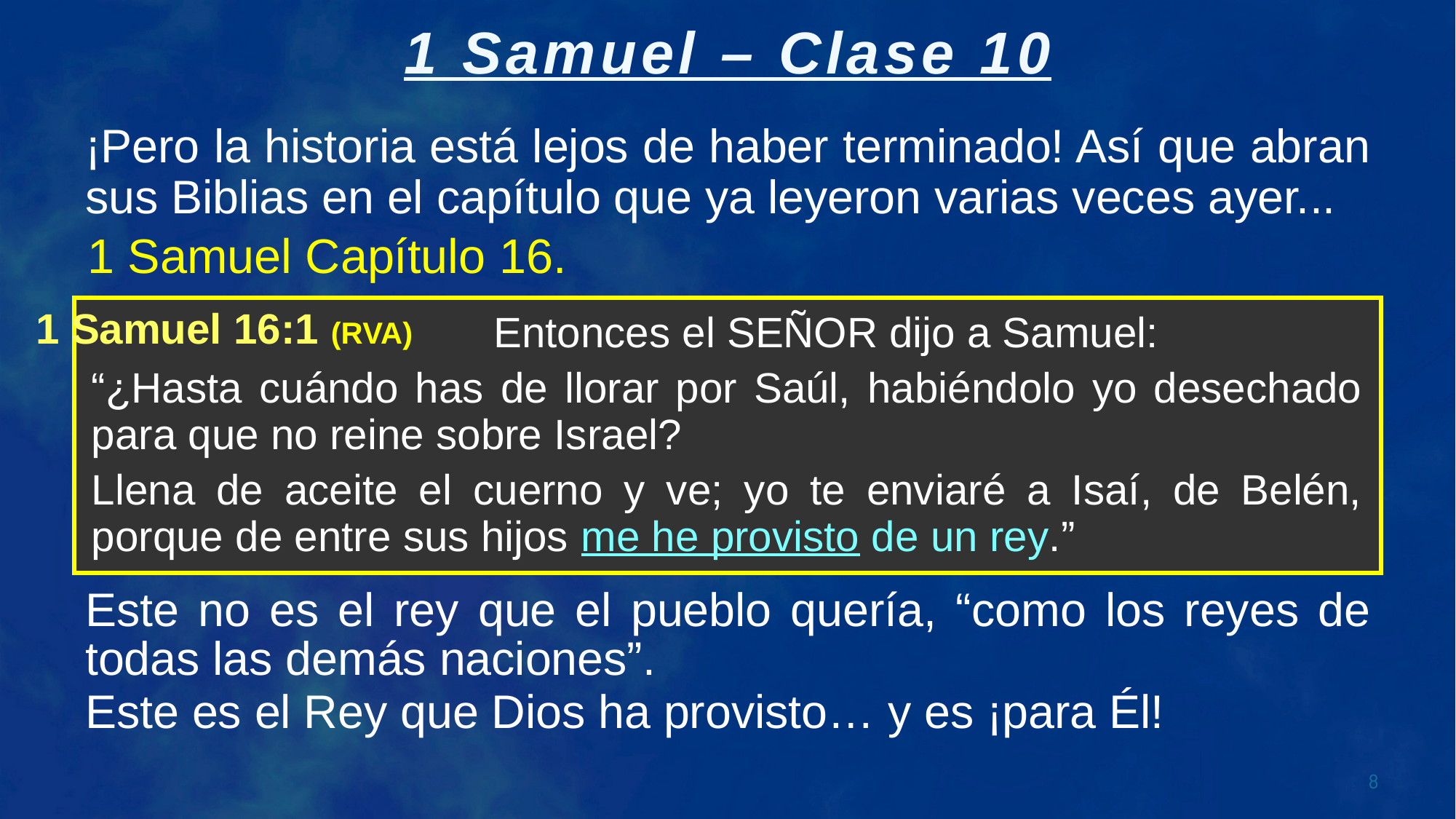

¡Pero la historia está lejos de haber terminado! Así que abran sus Biblias en el capítulo que ya leyeron varias veces ayer...
1 Samuel Capítulo 16.
                                  Entonces el SEÑOR dijo a Samuel:
“¿Hasta cuándo has de llorar por Saúl, habiéndolo yo desechado para que no reine sobre Israel?
Llena de aceite el cuerno y ve; yo te enviaré a Isaí, de Belén, porque de entre sus hijos me he provisto de un rey.”
                                  Entonces el SEÑOR dijo a Samuel:
“¿Hasta cuándo has de llorar por Saúl, habiéndolo yo desechado para que no reine sobre Israel?
Llena de aceite el cuerno y ve; yo te enviaré a Isaí, de Belén, porque de entre sus hijos me he provisto de un rey.”
1 Samuel 16:1 (RVA)
Este no es el rey que el pueblo quería, “como los reyes de todas las demás naciones”.
Este es el Rey que Dios ha provisto… y es ¡para Él!